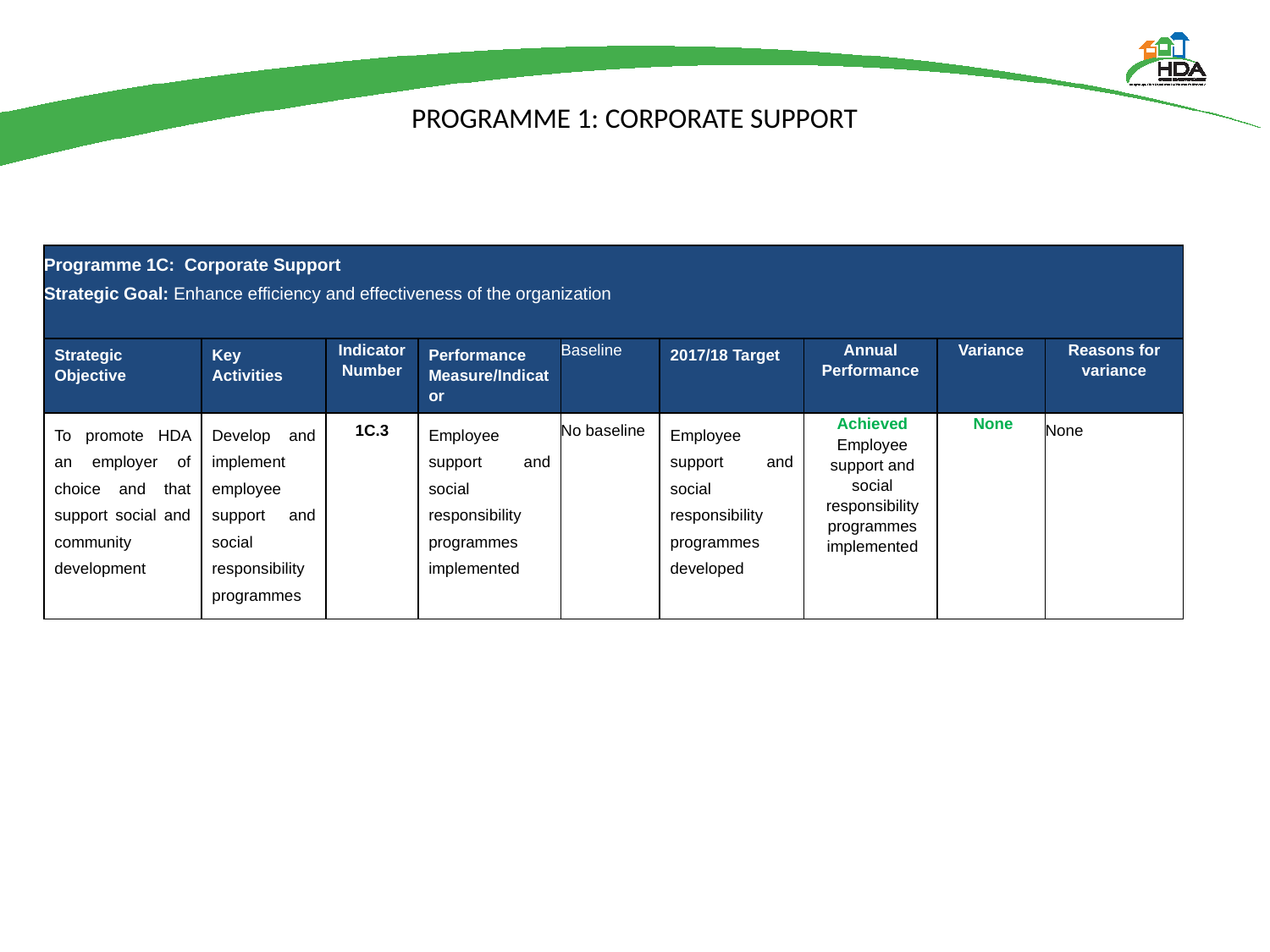

# PROGRAMME 1: CORPORATE SUPPORT
| Programme 1C: Corporate Support Strategic Goal: Enhance efficiency and effectiveness of the organization |  |  |  |  |  |  |  |  |  |
| --- | --- | --- | --- | --- | --- | --- | --- | --- | --- |
| Strategic Objective | Key Activities | Indicator Number | Performance Measure/Indicator | Baseline | 2017/18 Target | Annual Performance | Variance | Reasons for variance |  |
| To promote HDA an employer of choice and that support social and community development | Develop and implement employee support and social responsibility programmes | 1C.3 | Employee support and social responsibility programmes implemented | No baseline | Employee support and social responsibility programmes developed | Achieved Employee support and social responsibility programmes implemented | None | None |  |